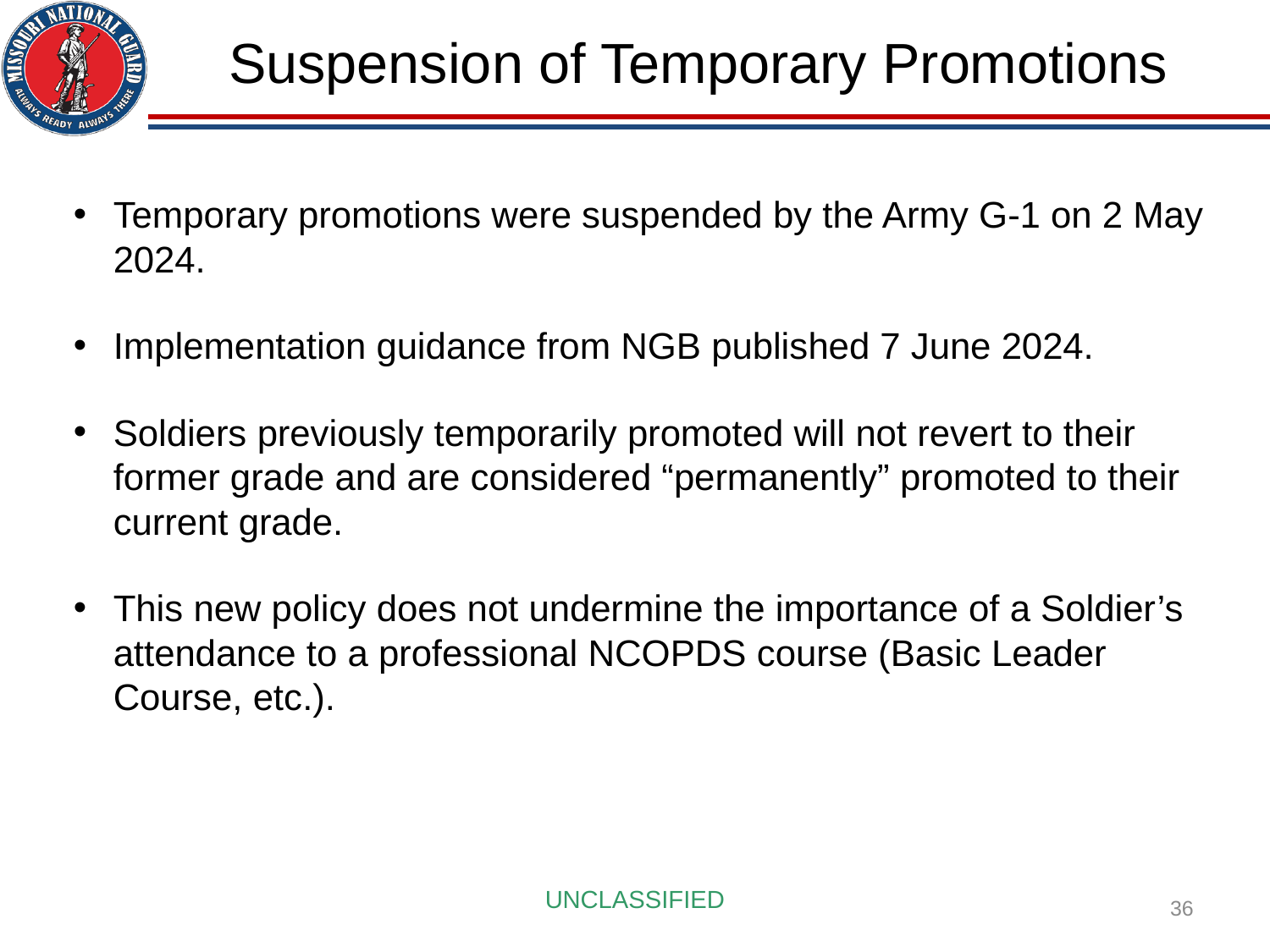

Suspension of Temporary Promotions

Temporary promotions were suspended by the Army G-1 on 2 May 2024.

Implementation guidance from NGB published 7 June 2024.

Soldiers previously temporarily promoted will not revert to their former grade and are considered “permanently” promoted to their current grade.

This new policy does not undermine the importance of a Soldier’s attendance to a professional NCOPDS course (Basic Leader Course, etc.).

36